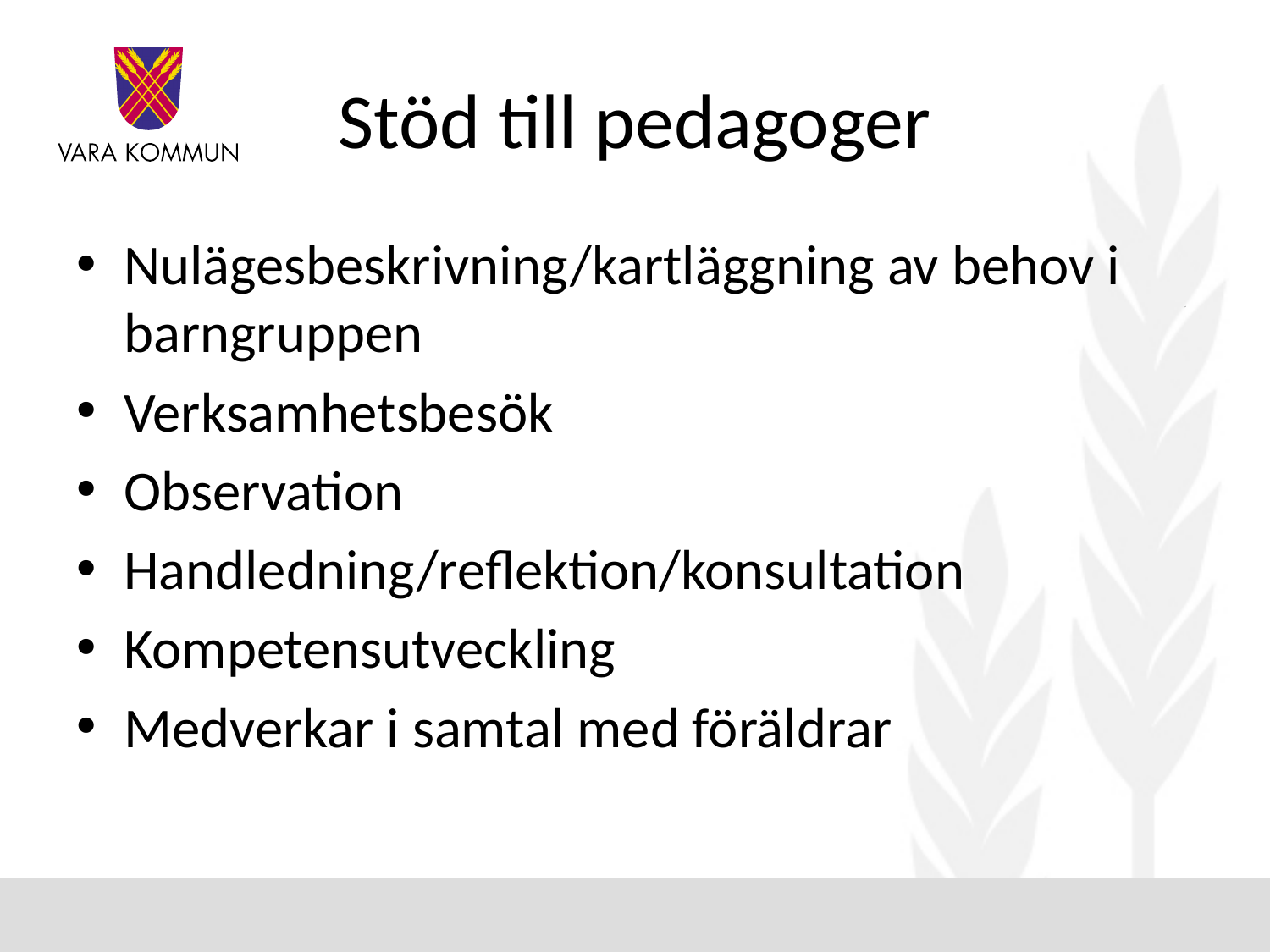

# Stöd till pedagoger
Nulägesbeskrivning/kartläggning av behov i barngruppen
Verksamhetsbesök
Observation
Handledning/reflektion/konsultation
Kompetensutveckling
Medverkar i samtal med föräldrar